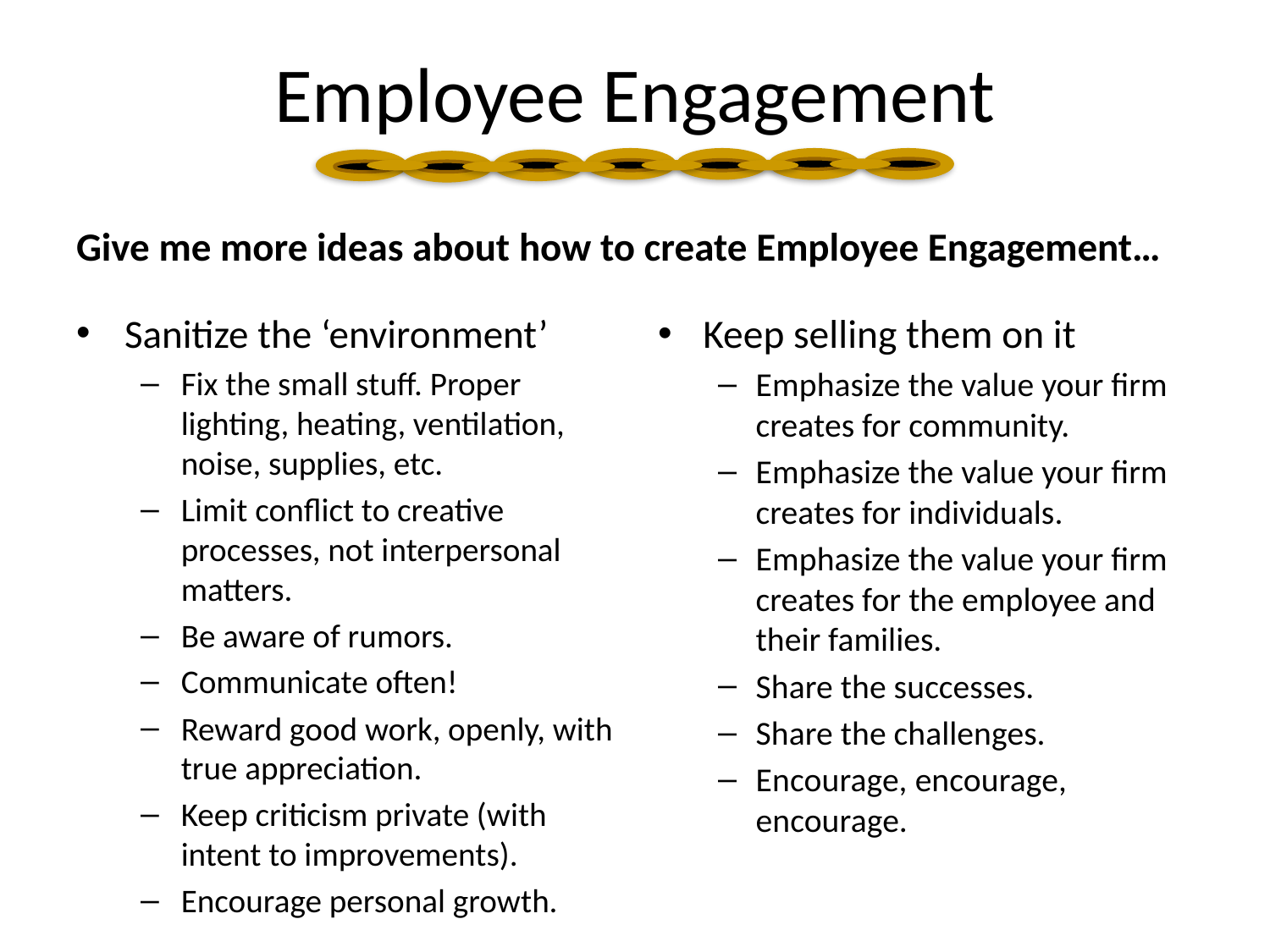

Employee Engagement

Give me more ideas about how to create Employee Engagement…
Sanitize the ‘environment’
Fix the small stuff. Proper lighting, heating, ventilation, noise, supplies, etc.
Limit conflict to creative processes, not interpersonal matters.
Be aware of rumors.
Communicate often!
Reward good work, openly, with true appreciation.
Keep criticism private (with intent to improvements).
Encourage personal growth.
Keep selling them on it
Emphasize the value your firm creates for community.
Emphasize the value your firm creates for individuals.
Emphasize the value your firm creates for the employee and their families.
Share the successes.
Share the challenges.
Encourage, encourage, encourage.